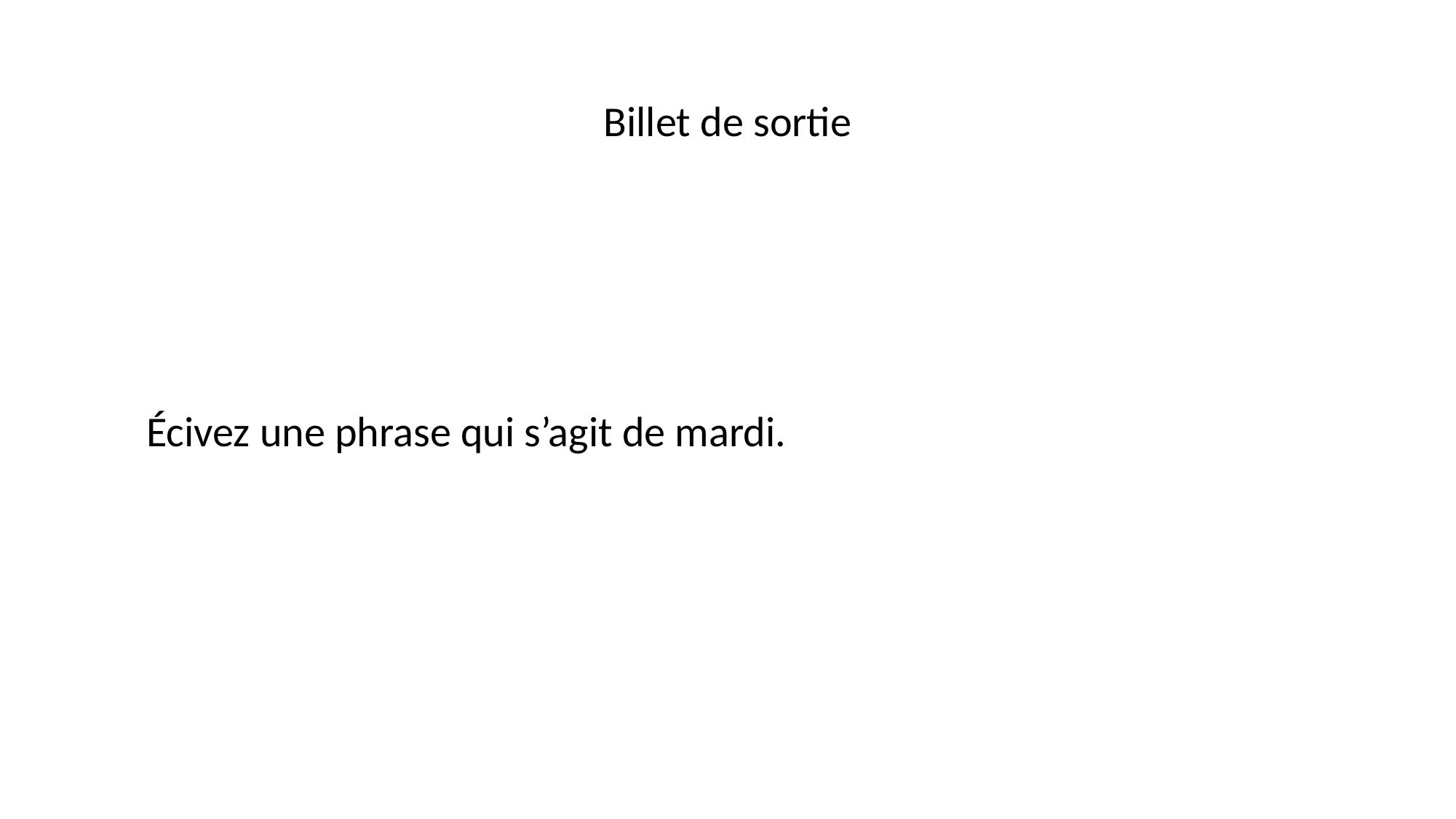

# Billet de sortie

Écivez une phrase qui s’agit de mardi.